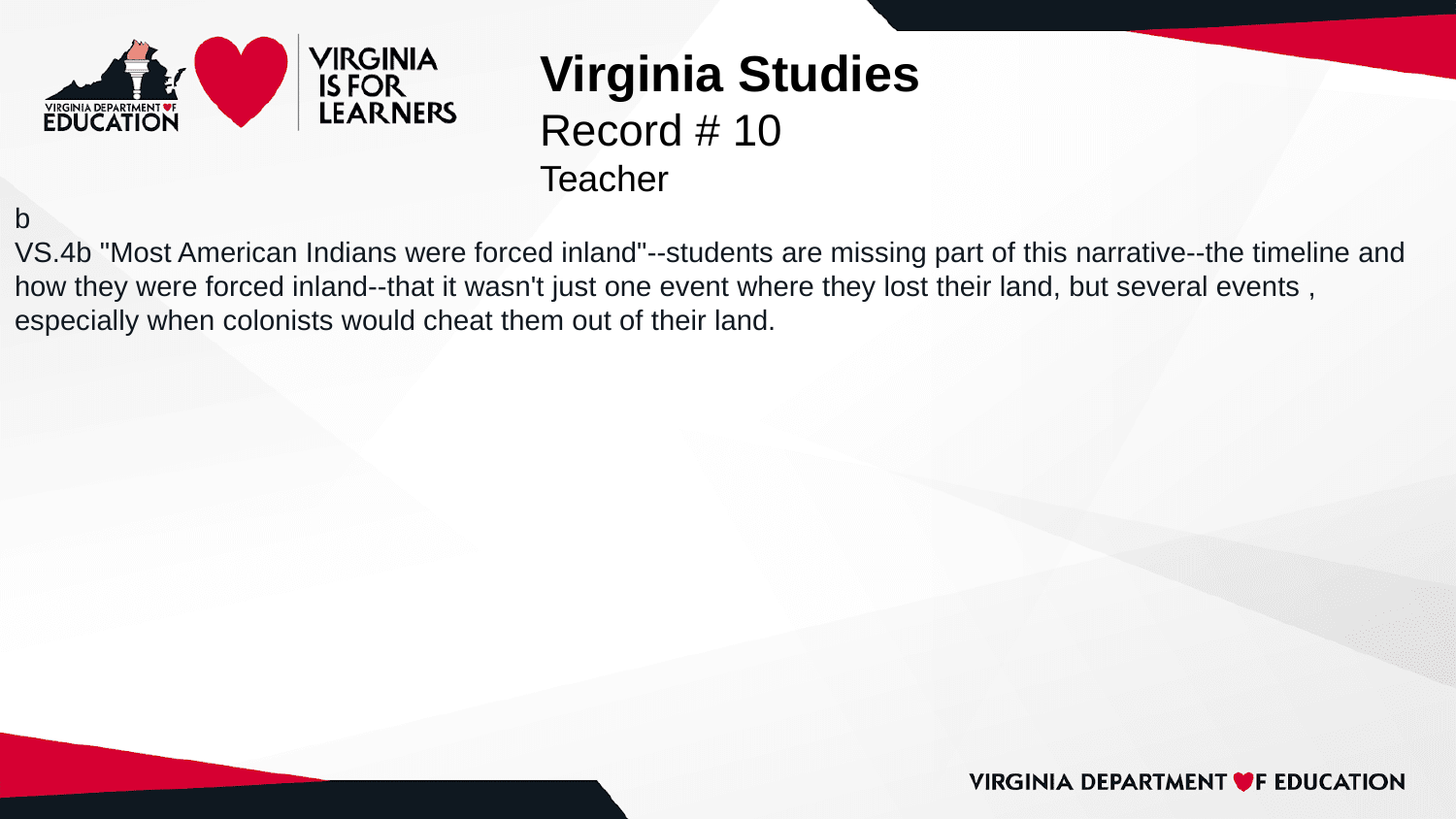

# Virginia Studies
Record # 10
Teacher
b
VS.4b "Most American Indians were forced inland"--students are missing part of this narrative--the timeline and how they were forced inland--that it wasn't just one event where they lost their land, but several events , especially when colonists would cheat them out of their land.